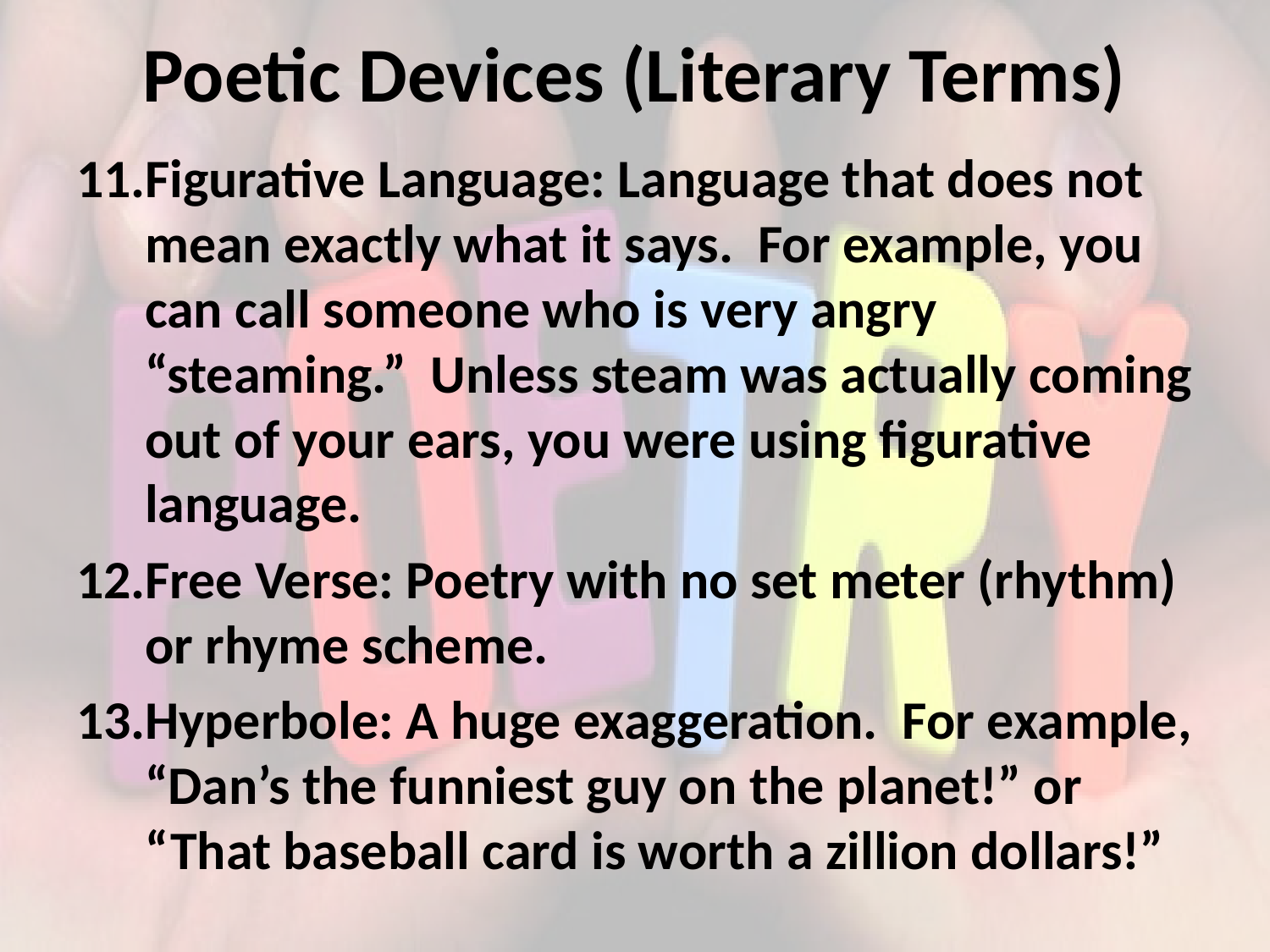

# Poetic Devices (Literary Terms)
Figurative Language: Language that does not mean exactly what it says.  For example, you can call someone who is very angry “steaming.”  Unless steam was actually coming out of your ears, you were using figurative language.
Free Verse: Poetry with no set meter (rhythm) or rhyme scheme.
Hyperbole: A huge exaggeration.  For example, “Dan’s the funniest guy on the planet!” or “That baseball card is worth a zillion dollars!”